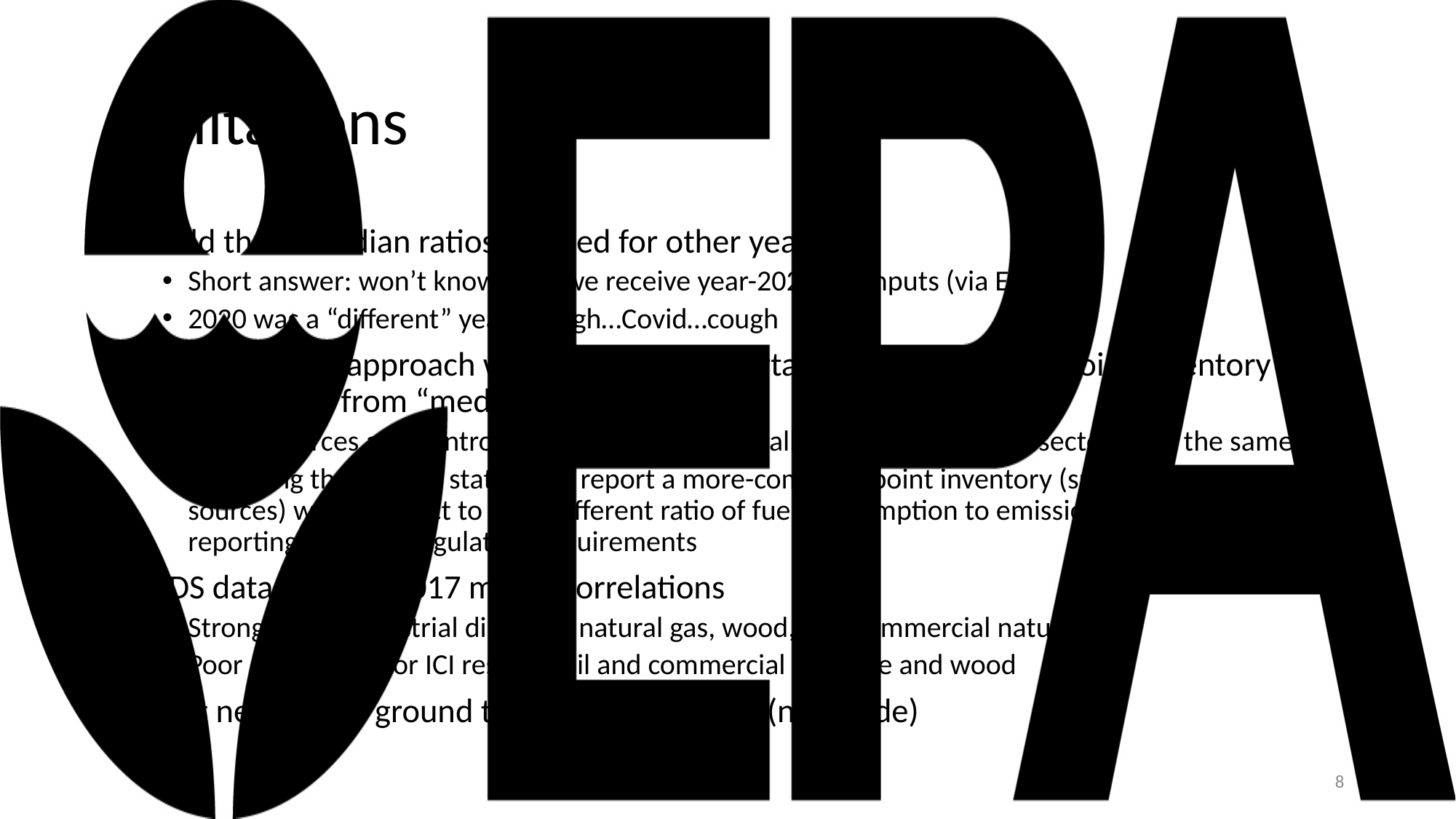

# Limitations
Could these median ratios be used for other years?
Short answer: won’t know until we receive year-2023 S/L inputs (via EIS)
2020 was a “different” year…cough…Covid…cough
A median ratio approach will have more uncertainty for states with point inventory most-different from “median” states:
Mix of sources and controls; this approach treats all sources -for a given sector/fuel- the same
Reporting thresholds: states that report a more-complete point inventory (submit smaller sources) would expect to have different ratio of fuel consumption to emissions vs those only reporting down to regulatory requirements
SEDS data 2020 vs 2017 mix of correlations
Strongest for Industrial distillate, natural gas, wood, and commercial natural gas
Poor correlation for ICI residual oil and commercial distillate and wood
Can’t necessarily ground truth based on SEDS (next slide)
8